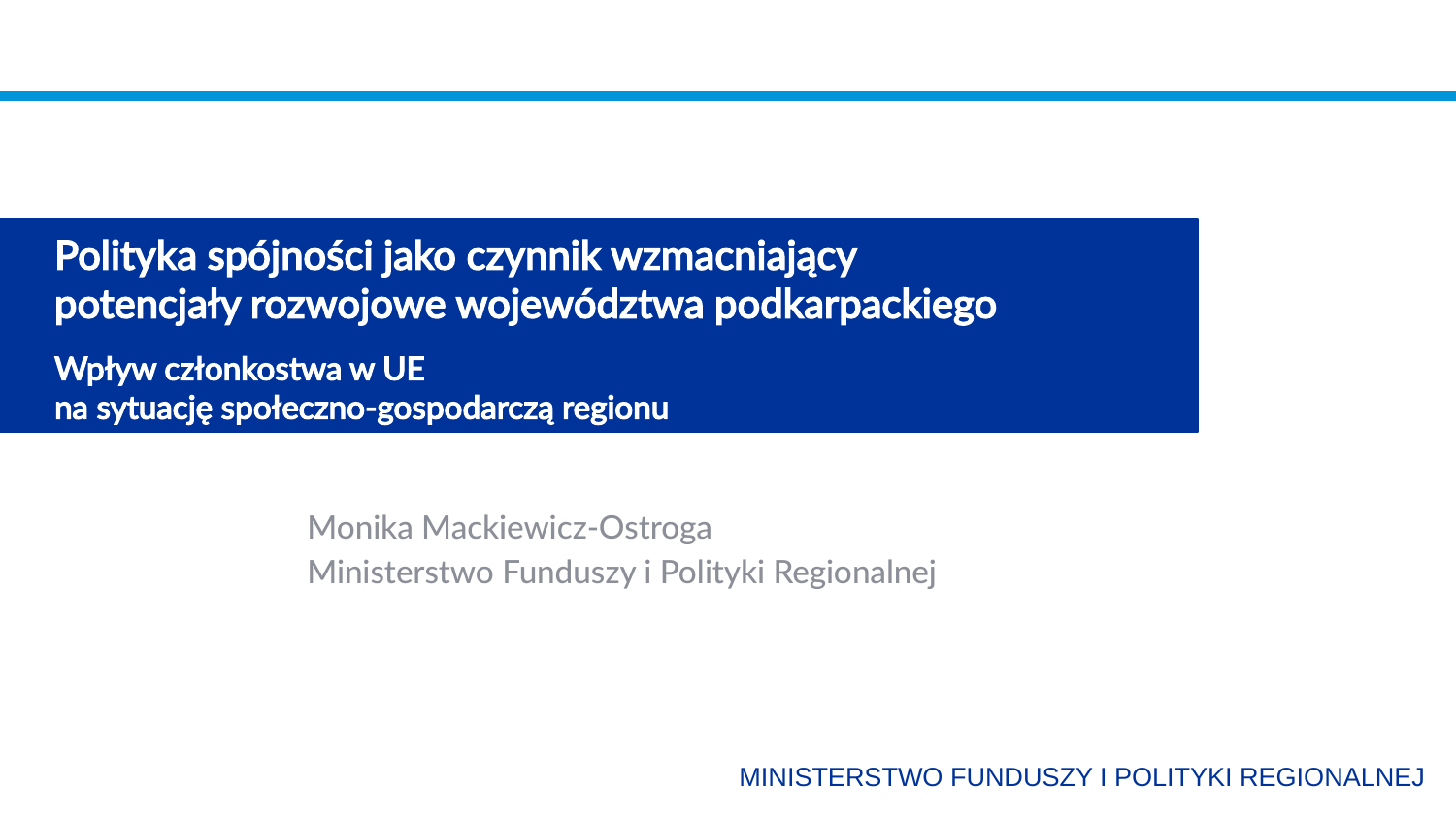

# Polityka spójności jako czynnik wzmacniający potencjały rozwojowe województwa podkarpackiego
Wpływ członkostwa w UE
na sytuację społeczno-gospodarczą regionu
Monika Mackiewicz-Ostroga
Ministerstwo Funduszy i Polityki Regionalnej